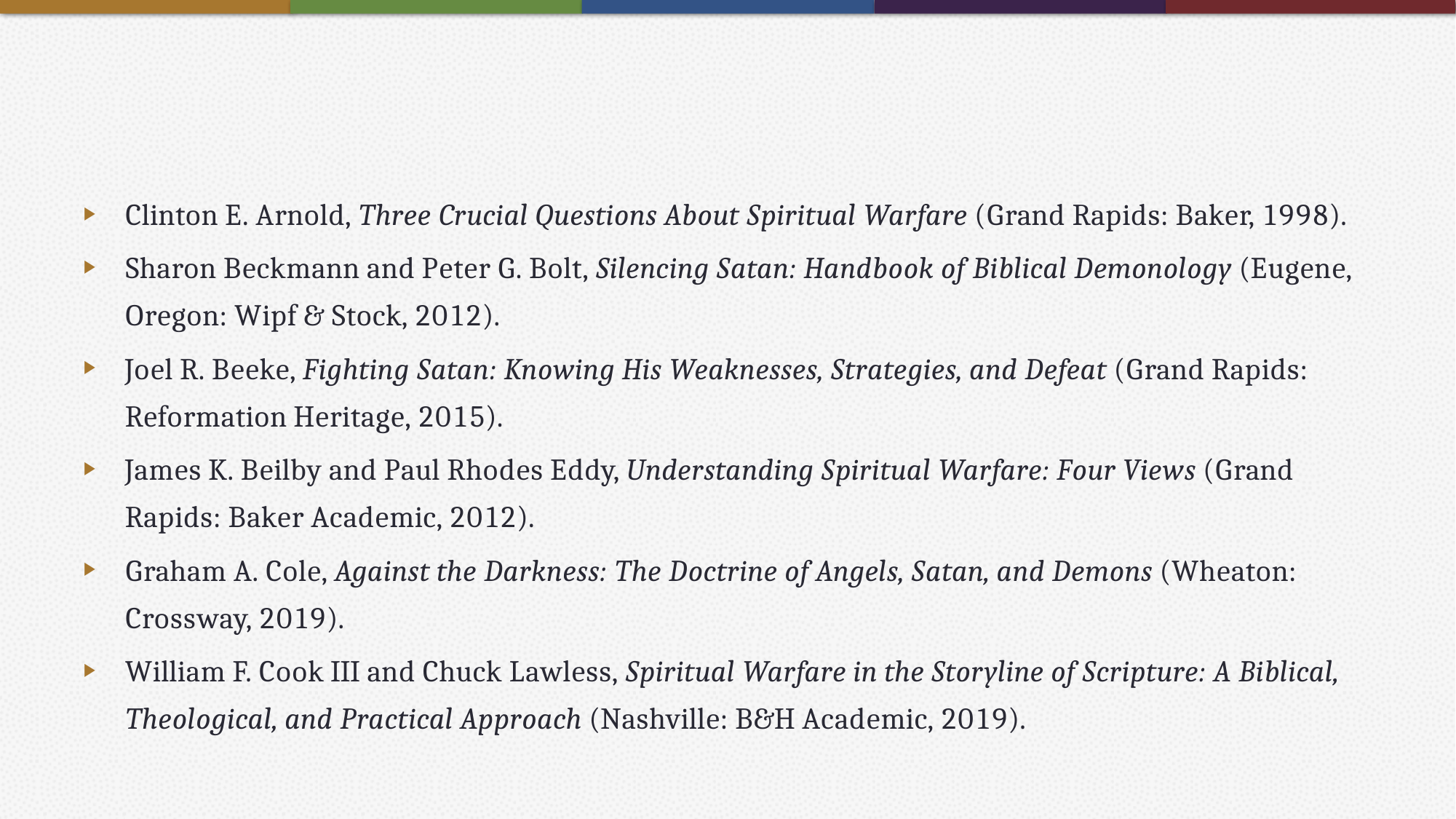

#
Clinton E. Arnold, Three Crucial Questions About Spiritual Warfare (Grand Rapids: Baker, 1998).
Sharon Beckmann and Peter G. Bolt, Silencing Satan: Handbook of Biblical Demonology (Eugene, Oregon: Wipf & Stock, 2012).
Joel R. Beeke, Fighting Satan: Knowing His Weaknesses, Strategies, and Defeat (Grand Rapids: Reformation Heritage, 2015).
James K. Beilby and Paul Rhodes Eddy, Understanding Spiritual Warfare: Four Views (Grand Rapids: Baker Academic, 2012).
Graham A. Cole, Against the Darkness: The Doctrine of Angels, Satan, and Demons (Wheaton: Crossway, 2019).
William F. Cook III and Chuck Lawless, Spiritual Warfare in the Storyline of Scripture: A Biblical, Theological, and Practical Approach (Nashville: B&H Academic, 2019).